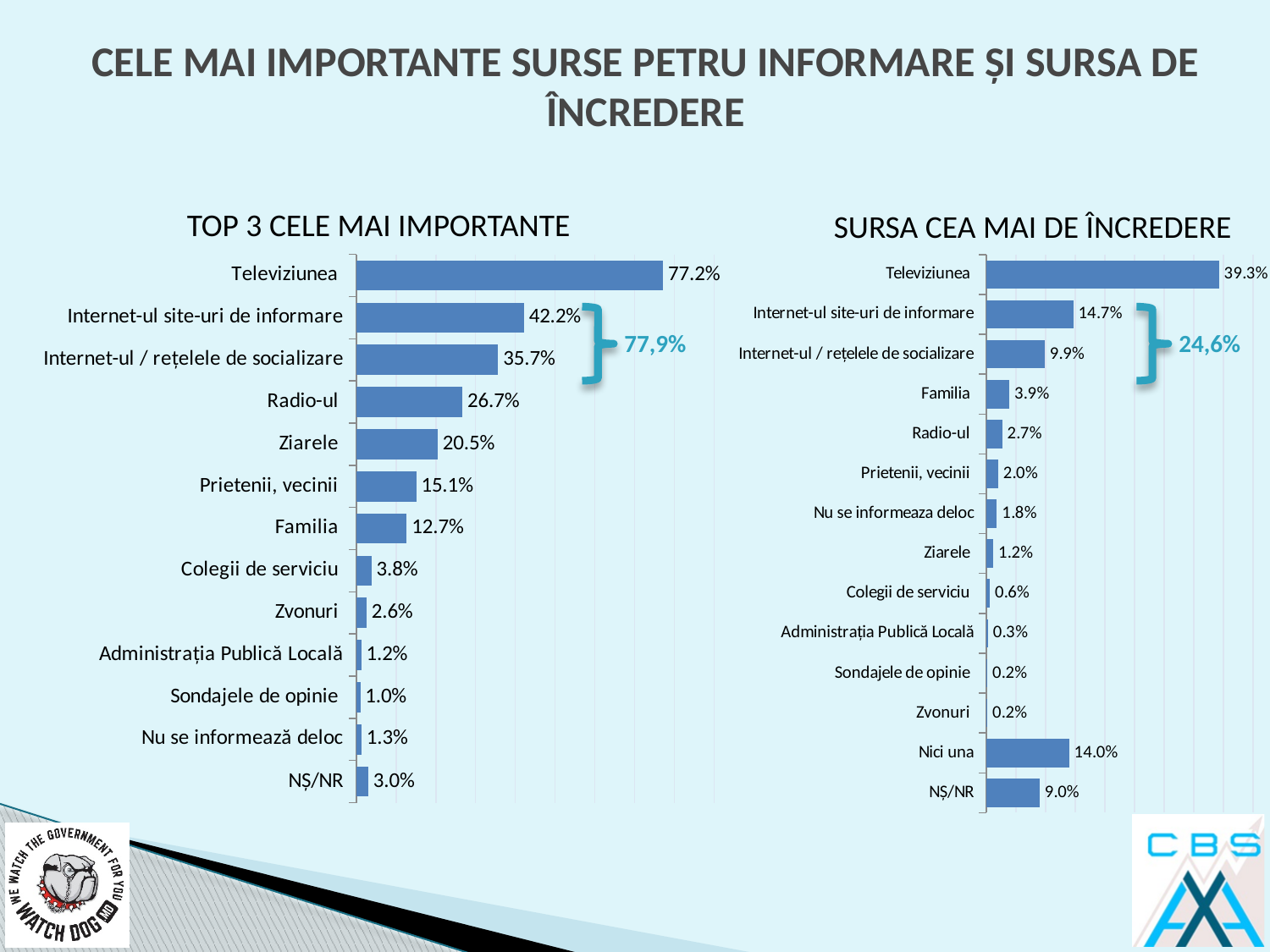

# CELE MAI IMPORTANTE SURSE PETRU INFORMARE ȘI SURSA DE ÎNCREDERE
TOP 3 CELE MAI IMPORTANTE
SURSA CEA MAI DE ÎNCREDERE

### Chart

| Category |  |
|---|---|
| NȘ/NR | 0.03 |
| Nu se informează deloc | 0.013 |
| Sondajele de opinie  | 0.01 |
| Administrația Publică Locală | 0.012 |
| Zvonuri  | 0.026 |
| Colegii de serviciu  | 0.038 |
| Familia  | 0.127 |
| Prietenii, vecinii  | 0.151 |
| Ziarele  | 0.205 |
| Radio-ul  | 0.267 |
| Internet-ul / rețelele de socializare | 0.357 |
| Internet-ul site-uri de informare | 0.422 |
| Televiziunea  | 0.772 |

### Chart

| Category |  |
|---|---|
| NȘ/NR | 0.09 |
| Nici una | 0.14 |
| Zvonuri  | 0.002 |
| Sondajele de opinie  | 0.002 |
| Administrația Publică Locală | 0.003 |
| Colegii de serviciu  | 0.006 |
| Ziarele  | 0.012 |
| Nu se informeaza deloc | 0.018 |
| Prietenii, vecinii  | 0.02 |
| Radio-ul  | 0.027 |
| Familia  | 0.039 |
| Internet-ul / rețelele de socializare | 0.099 |
| Internet-ul site-uri de informare | 0.147 |
| Televiziunea  | 0.393 |

77,9%
24,6%